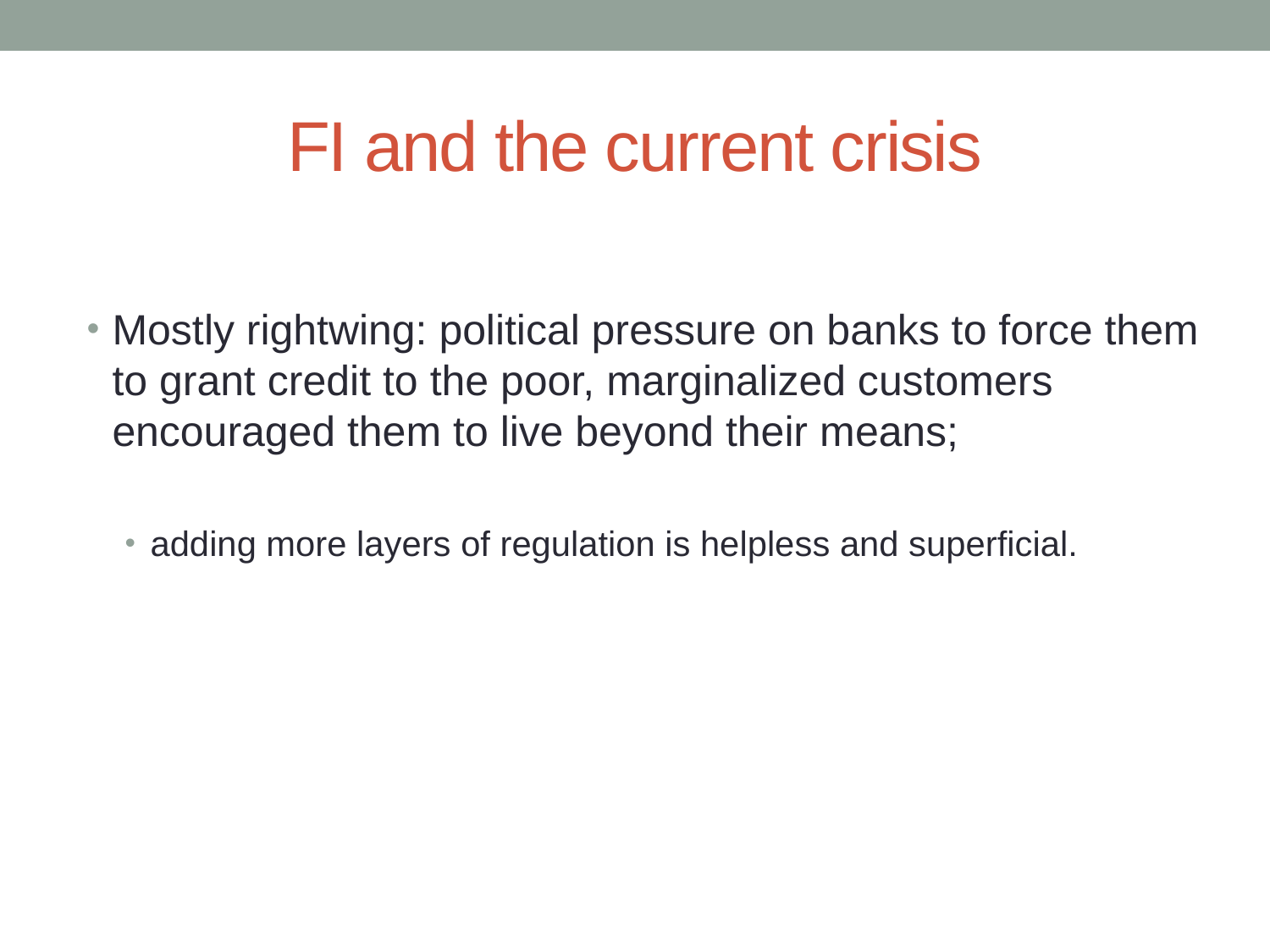

# FI and the current crisis
Mostly rightwing: political pressure on banks to force them to grant credit to the poor, marginalized customers encouraged them to live beyond their means;

adding more layers of regulation is helpless and superficial.